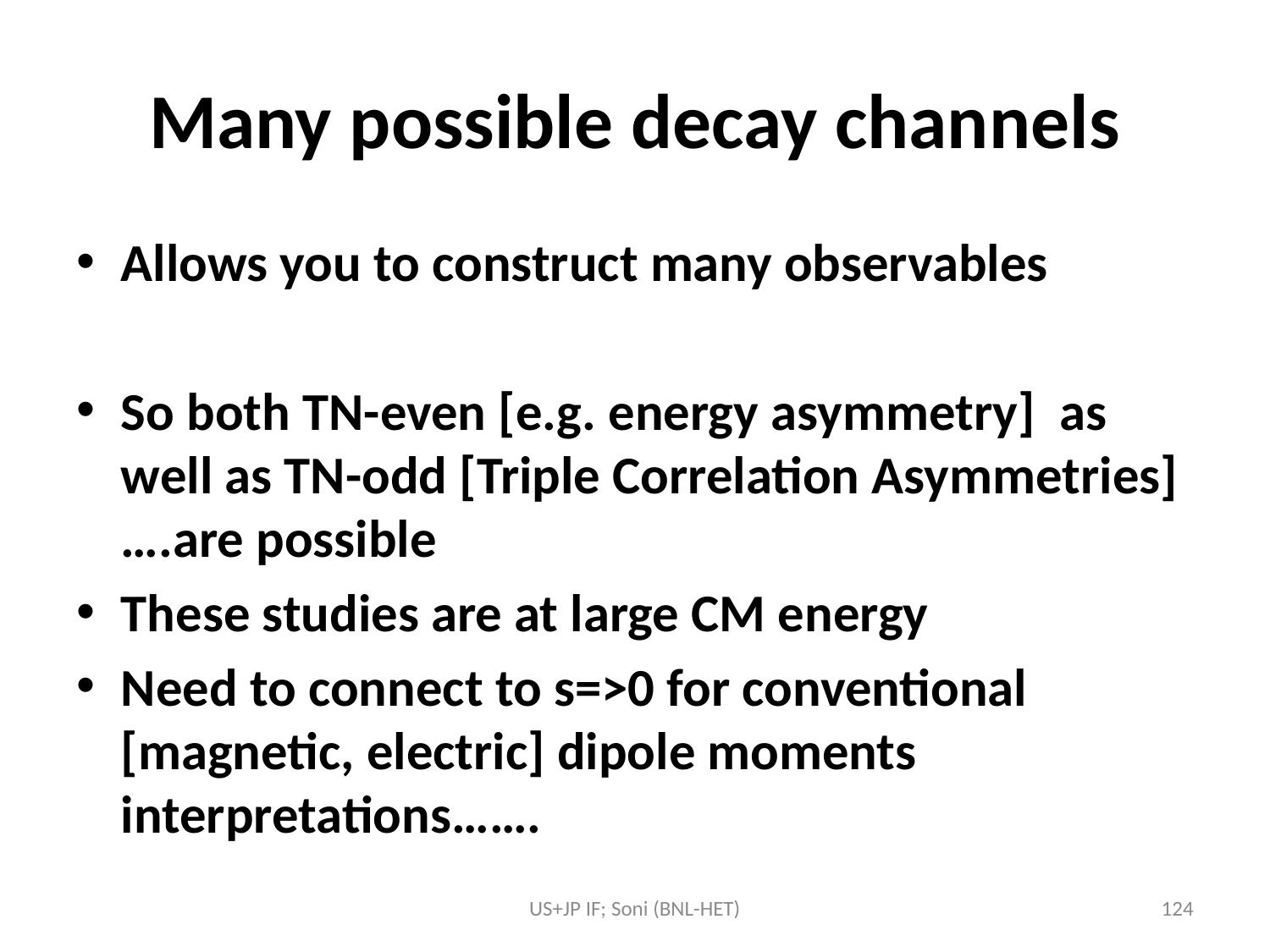

# Many possible decay channels
Allows you to construct many observables

So both TN-even [e.g. energy asymmetry]  as well as TN-odd [Triple Correlation Asymmetries]….are possible
These studies are at large CM energy
Need to connect to s=>0 for conventional [magnetic, electric] dipole moments interpretations…….
US+JP IF; Soni (BNL-HET)
124